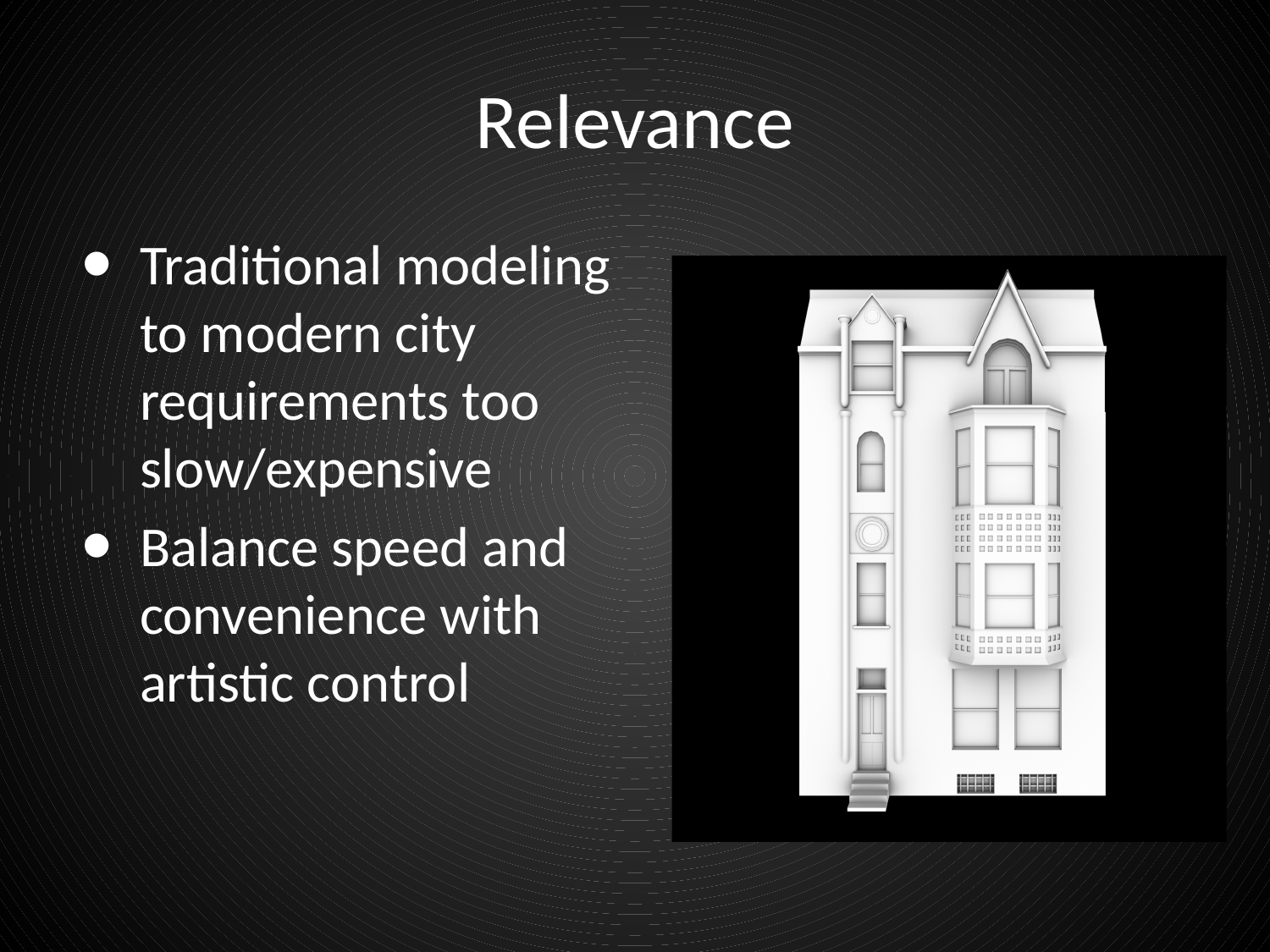

# Relevance
Traditional modeling to modern city requirements too slow/expensive
Balance speed and convenience with artistic control